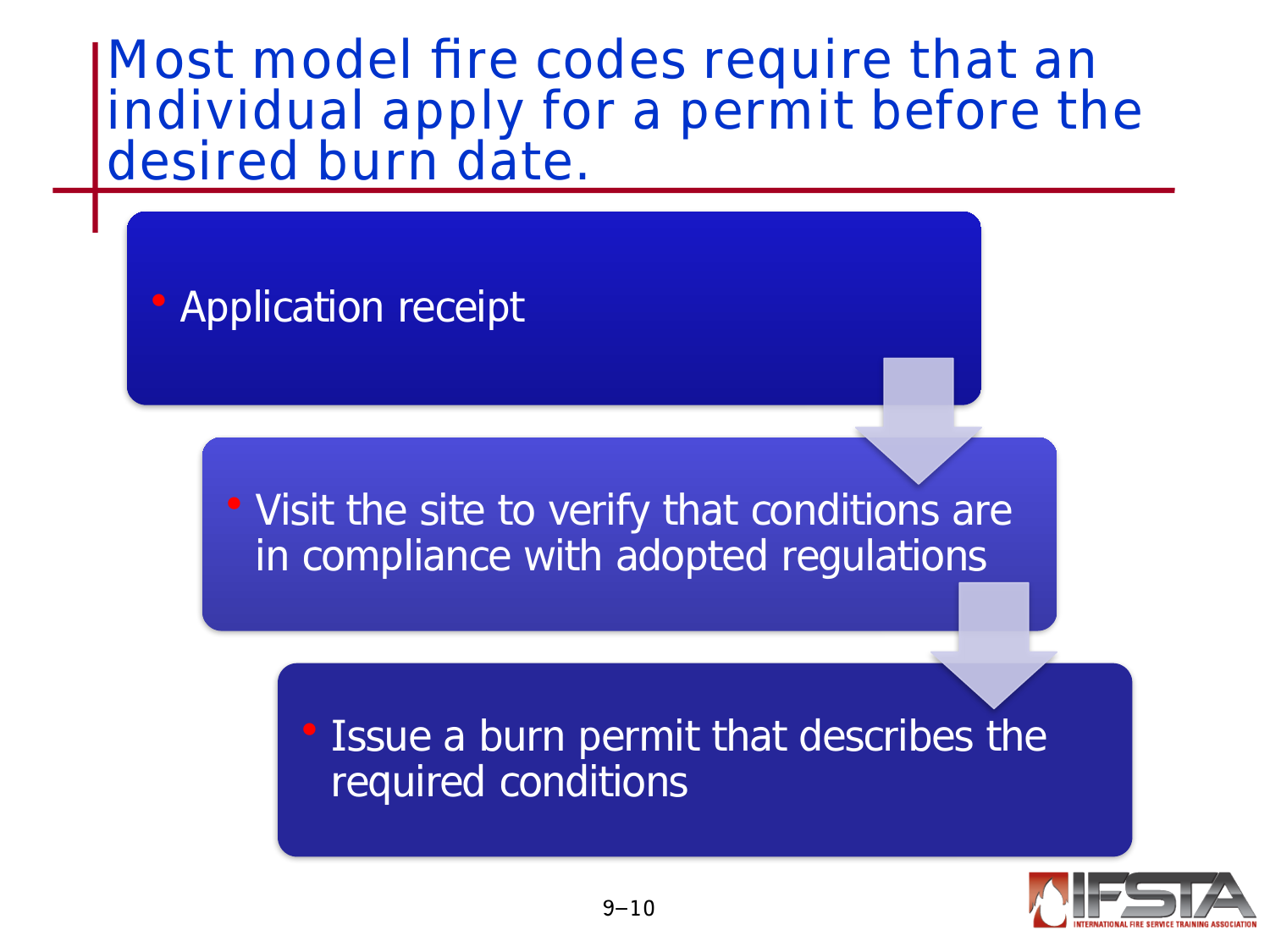

# Most model fire codes require that an individual apply for a permit before the desired burn date.
Application receipt
Visit the site to verify that conditions are in compliance with adopted regulations
Issue a burn permit that describes the required conditions

9–10